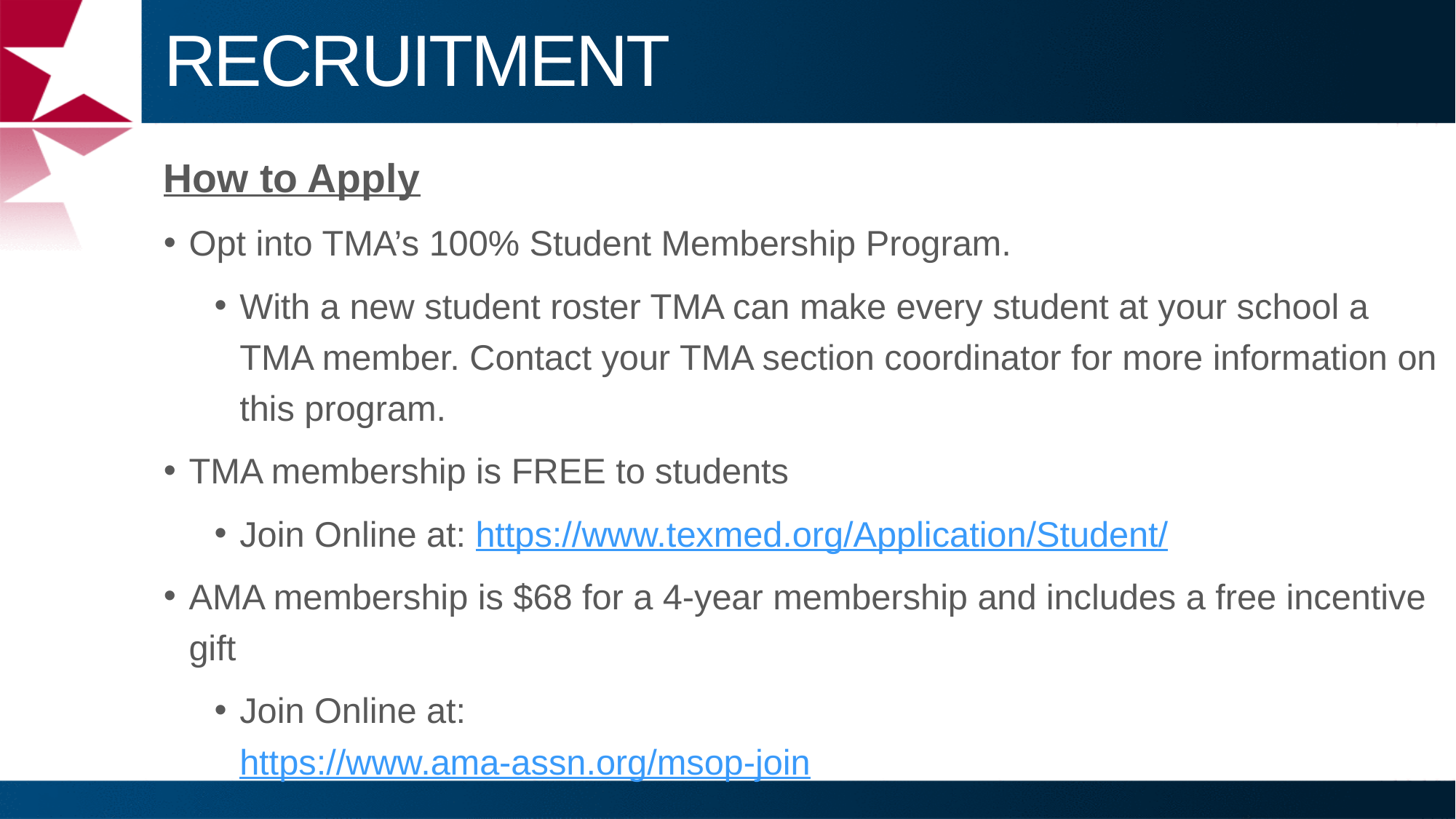

# RECRUITMENT
How to Apply
Opt into TMA’s 100% Student Membership Program.
With a new student roster TMA can make every student at your school a TMA member. Contact your TMA section coordinator for more information on this program.
TMA membership is FREE to students
Join Online at: https://www.texmed.org/Application/Student/
AMA membership is $68 for a 4-year membership and includes a free incentive gift
Join Online at:
https://www.ama-assn.org/msop-join